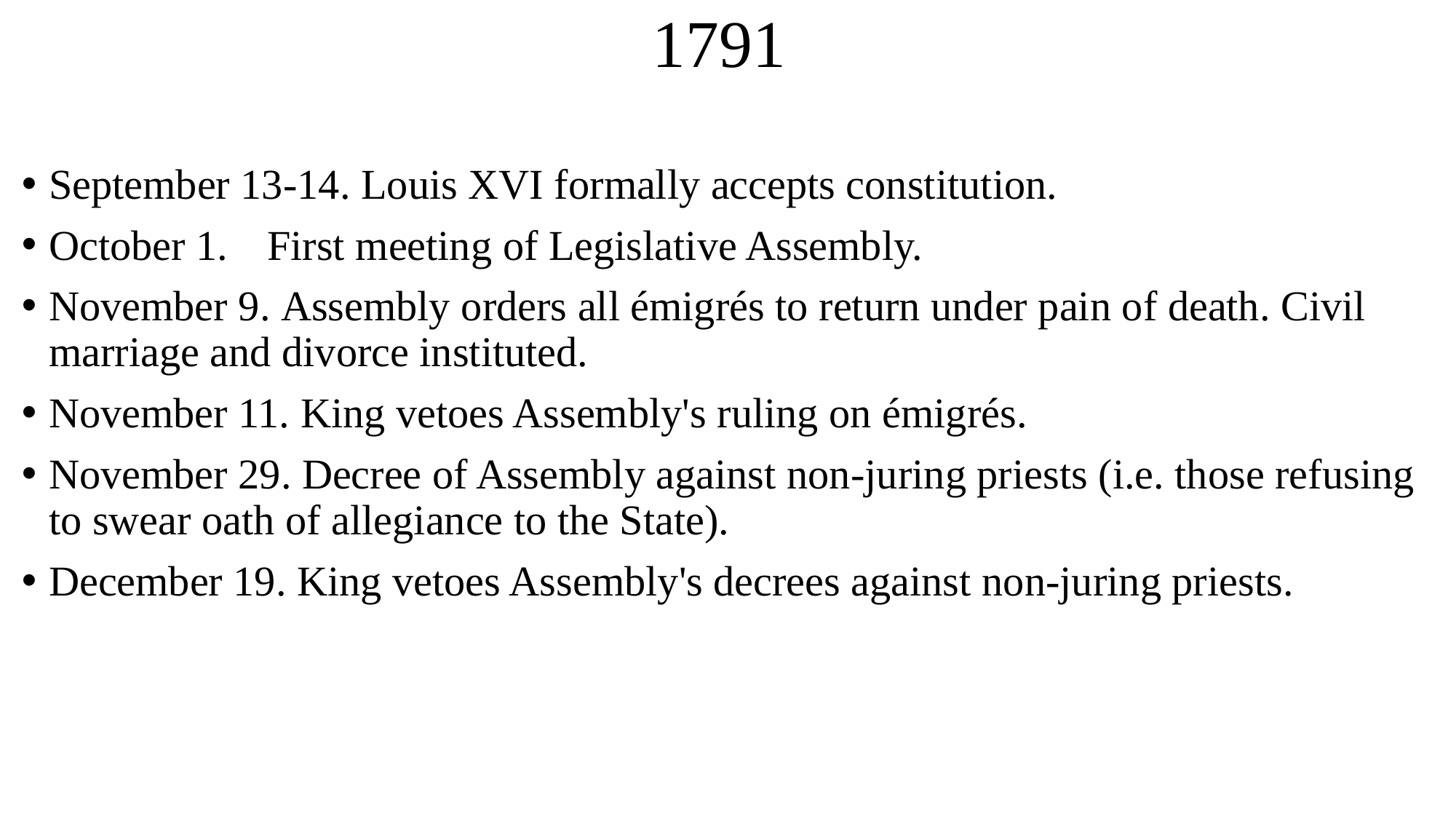

# 1791
September 13-14. Louis XVI formally accepts constitution.
October 1.	First meeting of Legislative Assembly.
November 9. Assembly orders all émigrés to return under pain of death. Civil marriage and divorce instituted.
November 11. King vetoes Assembly's ruling on émigrés.
November 29. Decree of Assembly against non-juring priests (i.e. those refusing to swear oath of allegiance to the State).
December 19. King vetoes Assembly's decrees against non-juring priests.